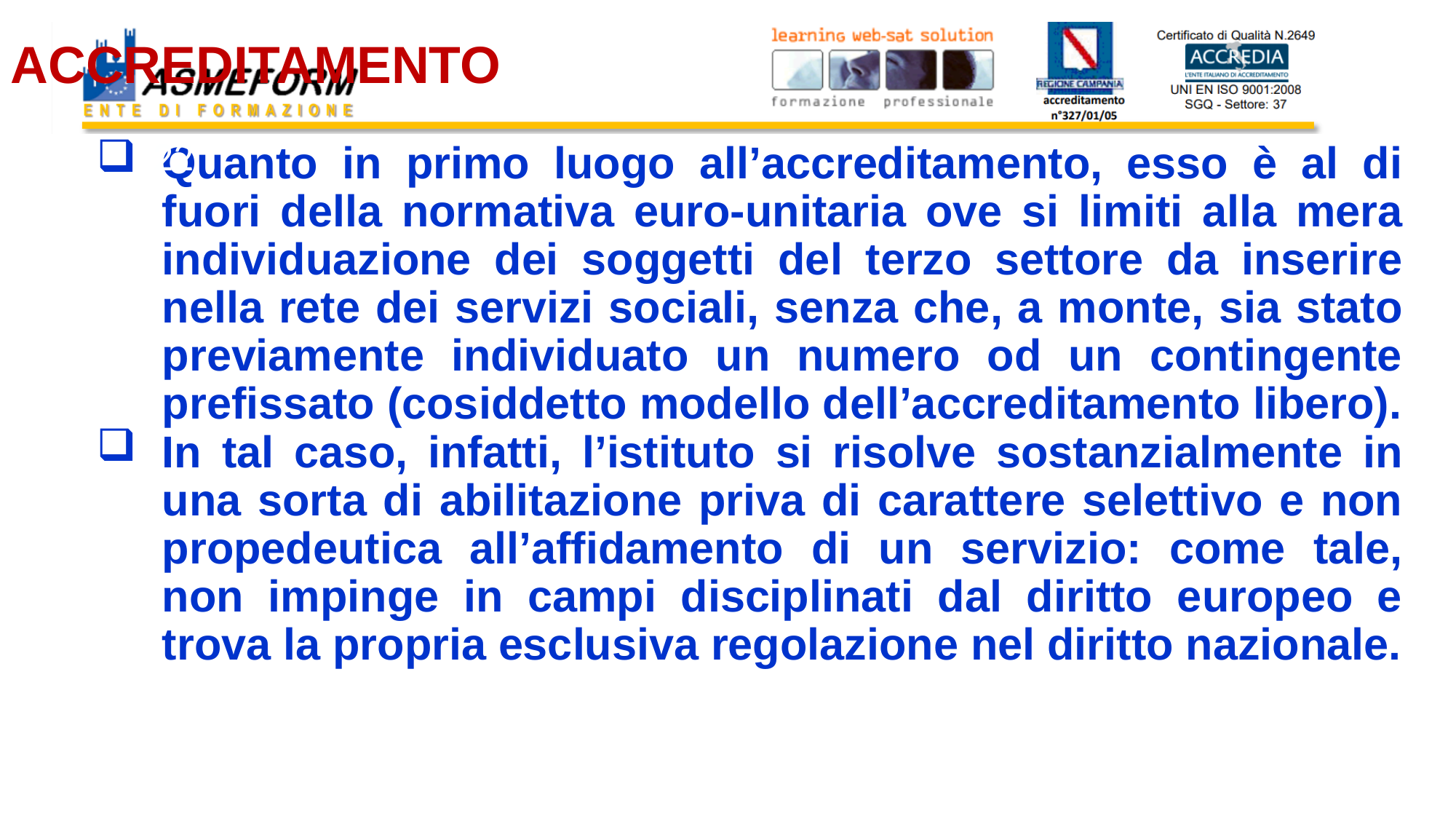

# ACCREDITAMENTO
22
Quanto in primo luogo all’accreditamento, esso è al di fuori della normativa euro-unitaria ove si limiti alla mera individuazione dei soggetti del terzo settore da inserire nella rete dei servizi sociali, senza che, a monte, sia stato previamente individuato un numero od un contingente prefissato (cosiddetto modello dell’accreditamento libero).
In tal caso, infatti, l’istituto si risolve sostanzialmente in una sorta di abilitazione priva di carattere selettivo e non propedeutica all’affidamento di un servizio: come tale, non impinge in campi disciplinati dal diritto europeo e trova la propria esclusiva regolazione nel diritto nazionale.